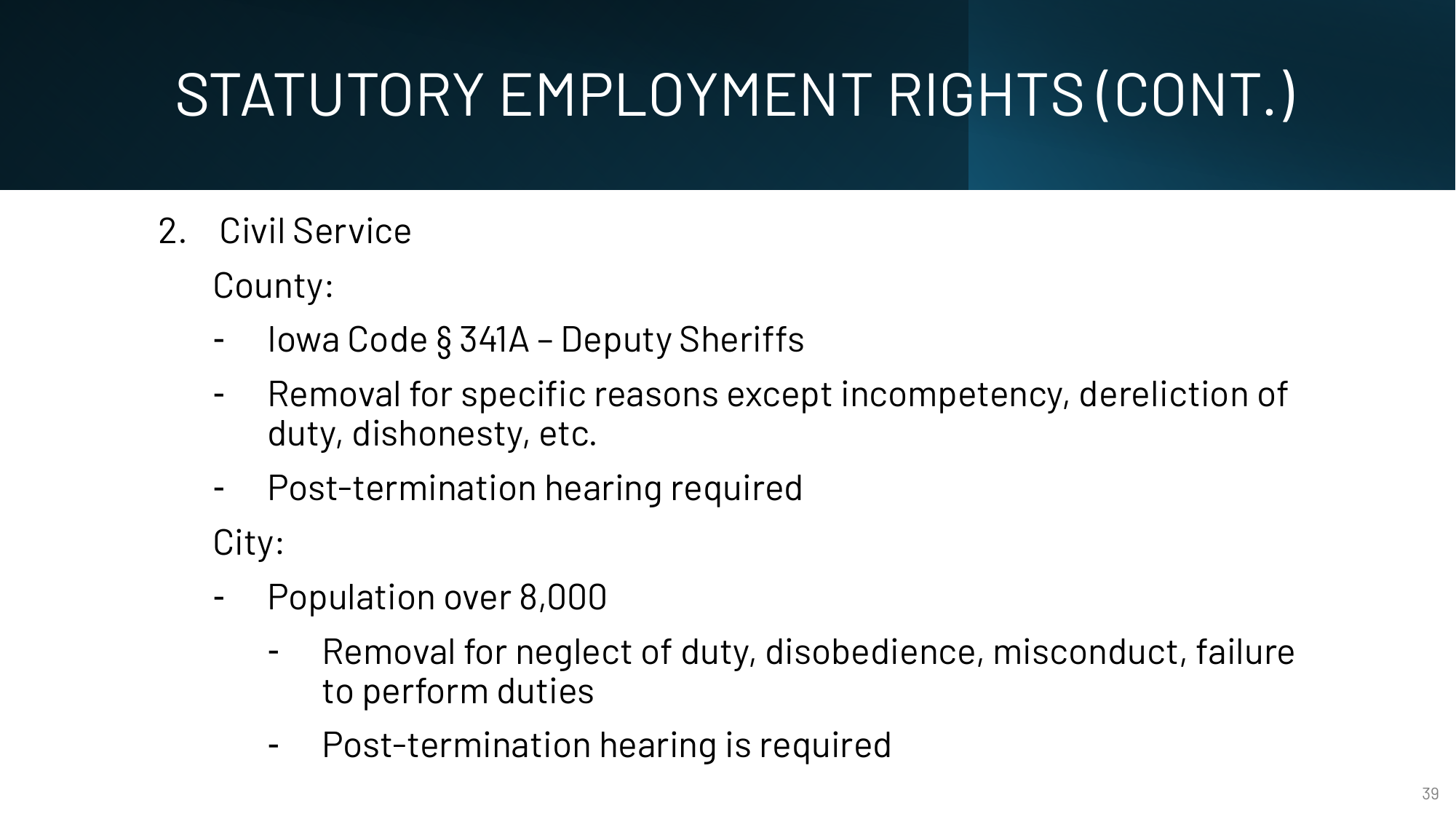

# STATUTORY EMPLOYMENT RIGHTS (CONT.)
Civil Service
County:
Iowa Code § 341A – Deputy Sheriffs
Removal for specific reasons except incompetency, dereliction of duty, dishonesty, etc.
Post-termination hearing required
City:
Population over 8,000
Removal for neglect of duty, disobedience, misconduct, failure to perform duties
Post-termination hearing is required
39